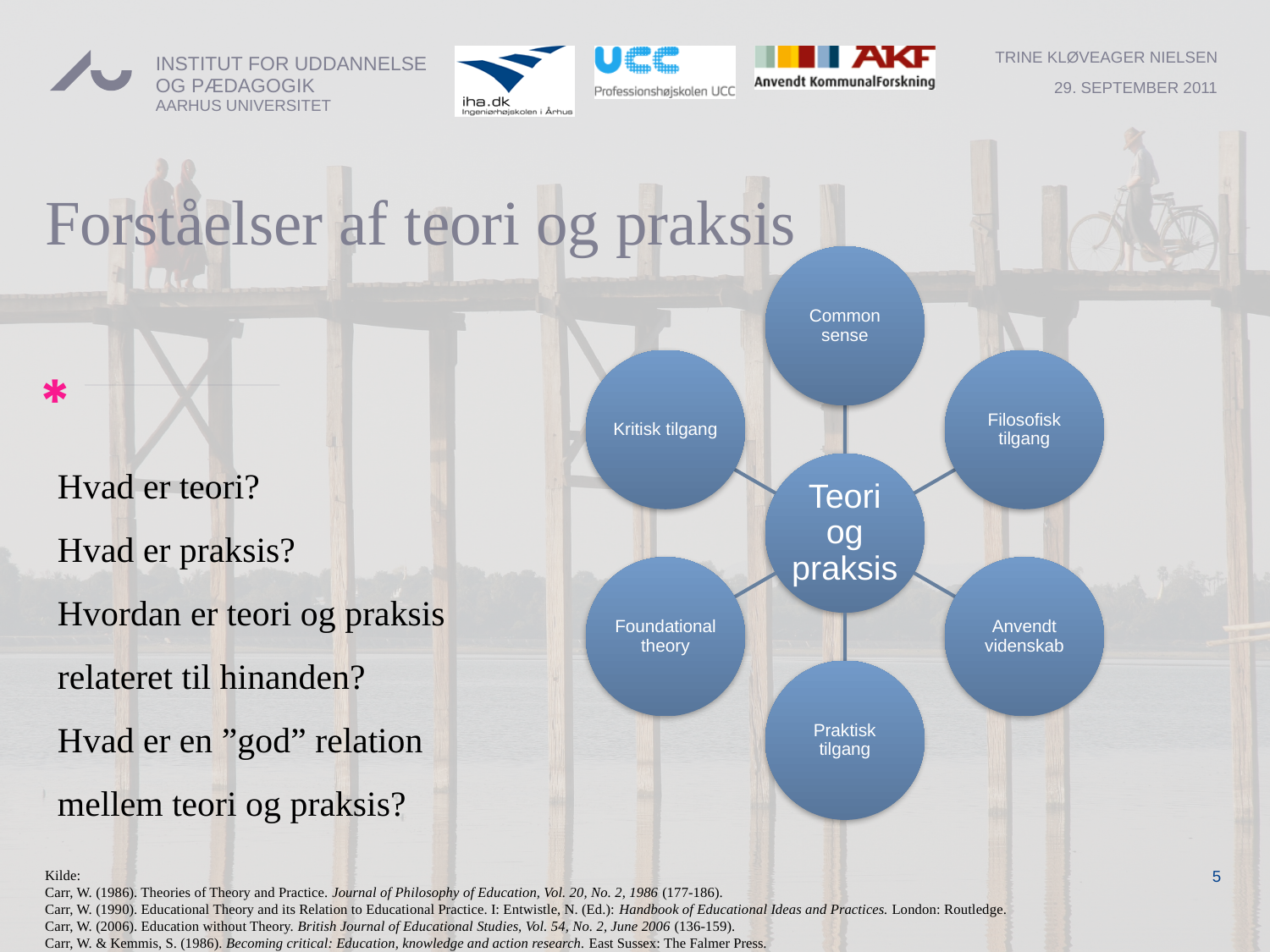

# Forståelser af teori og praksis
Teori og praksis

Common sense

Filosofisk tilgang

Anvendt videnskab

Praktisk tilgang

Foundational theory

Kritisk tilgang
Hvad er teori?
Hvad er praksis?
Hvordan er teori og praksis relateret til hinanden?
Hvad er en ”god” relation mellem teori og praksis?

Kilde:
Carr, W. (1986). Theories of Theory and Practice. Journal of Philosophy of Education, Vol. 20, No. 2, 1986 (177-186).
Carr, W. (1990). Educational Theory and its Relation to Educational Practice. I: Entwistle, N. (Ed.): Handbook of Educational Ideas and Practices. London: Routledge.
Carr, W. (2006). Education without Theory. British Journal of Educational Studies, Vol. 54, No. 2, June 2006 (136-159).
Carr, W. & Kemmis, S. (1986). Becoming critical: Education, knowledge and action research. East Sussex: The Falmer Press.

5